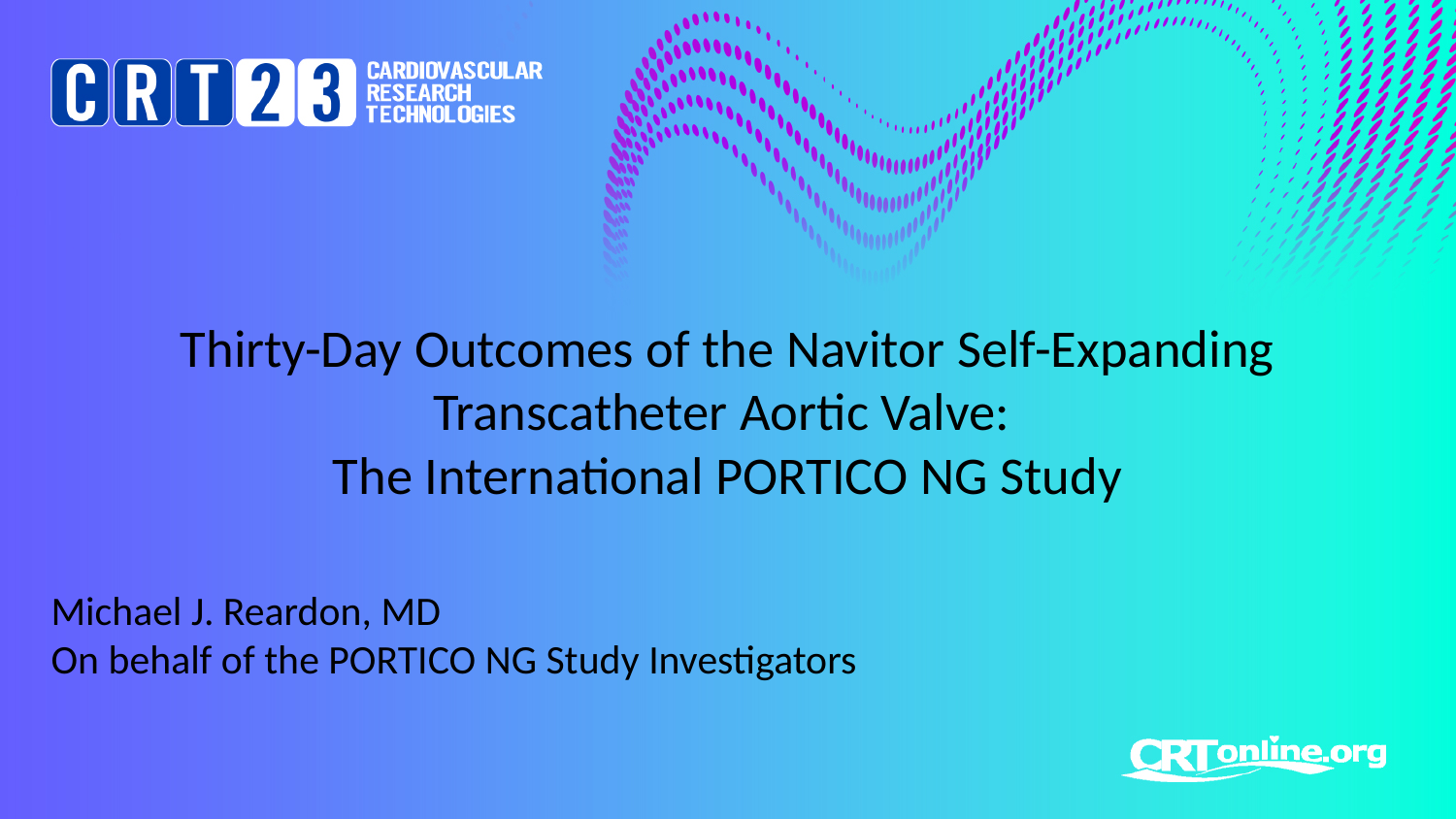

# Thirty-Day Outcomes of the Navitor Self-Expanding Transcatheter Aortic Valve: The International PORTICO NG Study
Michael J. Reardon, MD
On behalf of the PORTICO NG Study Investigators